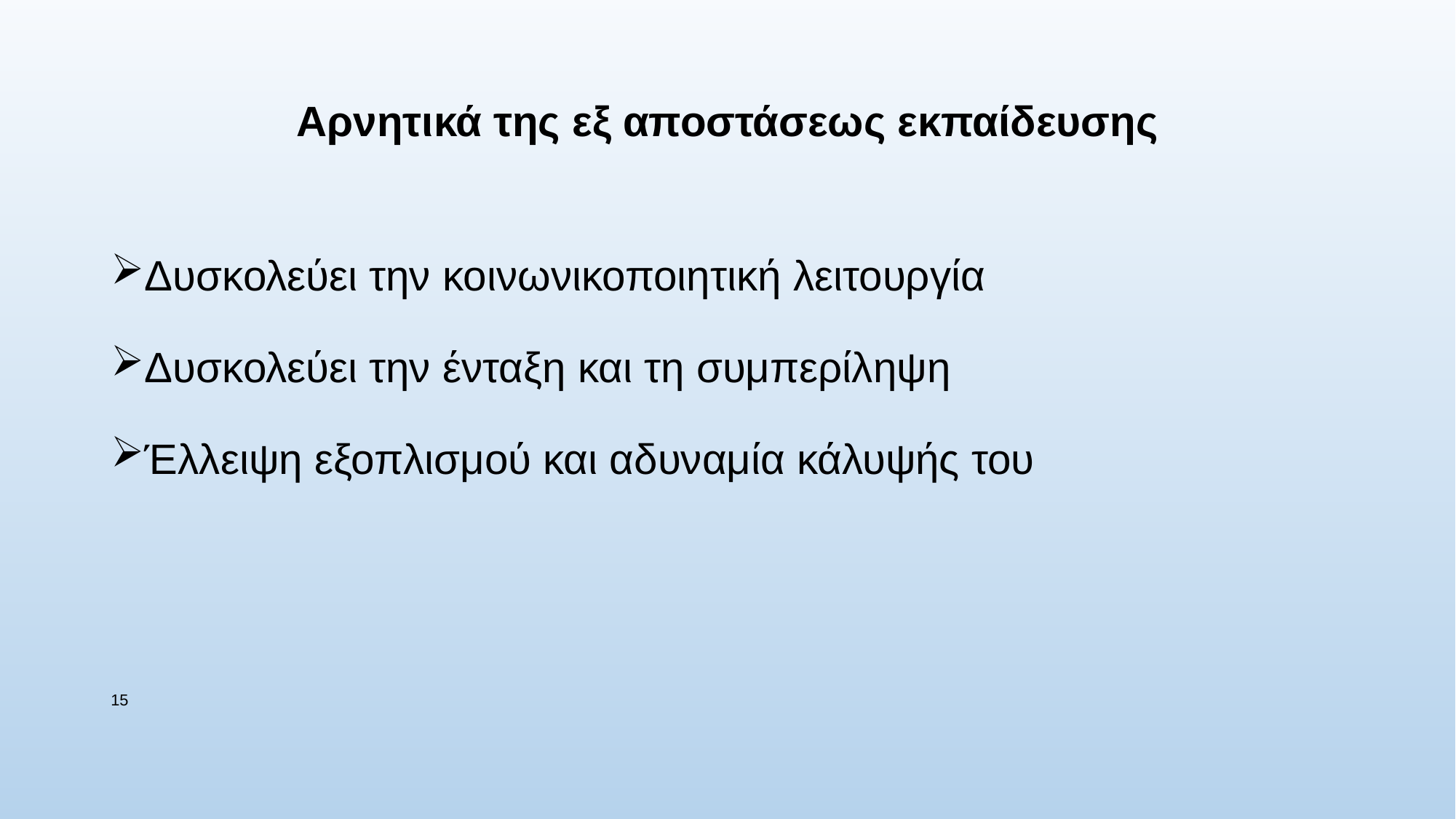

# Αρνητικά της εξ αποστάσεως εκπαίδευσης
Δυσκολεύει την κοινωνικοποιητική λειτουργία
Δυσκολεύει την ένταξη και τη συμπερίληψη
Έλλειψη εξοπλισμού και αδυναμία κάλυψής του

15